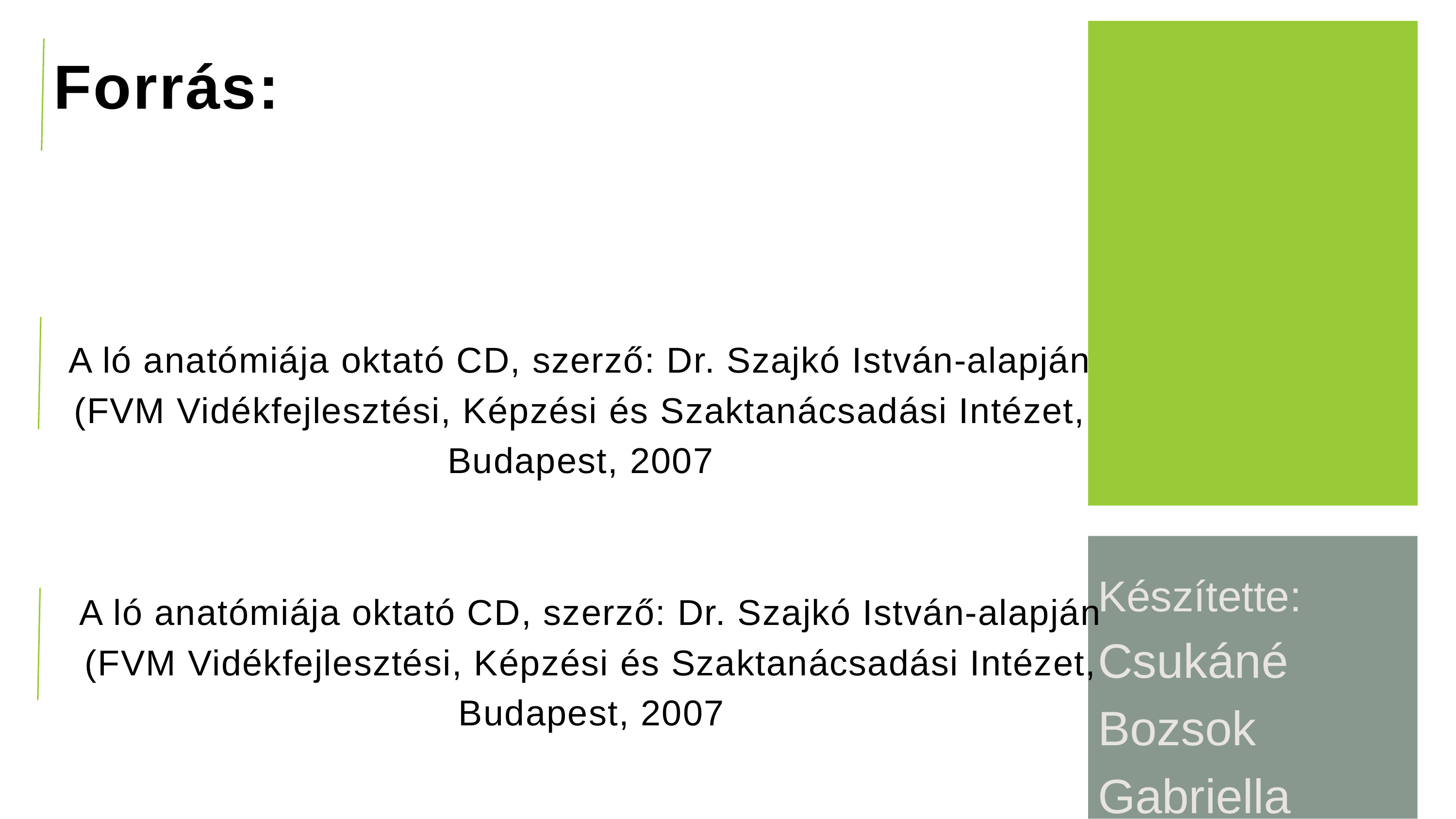

Forrás:

A ló anatómiája oktató CD, szerző: Dr. Szajkó István-alapján (FVM Vidékfejlesztési, Képzési és Szaktanácsadási Intézet, Budapest, 2007

Készítette:
Csukáné Bozsok Gabriella

A ló anatómiája oktató CD, szerző: Dr. Szajkó István-alapján (FVM Vidékfejlesztési, Képzési és Szaktanácsadási Intézet, Budapest, 2007